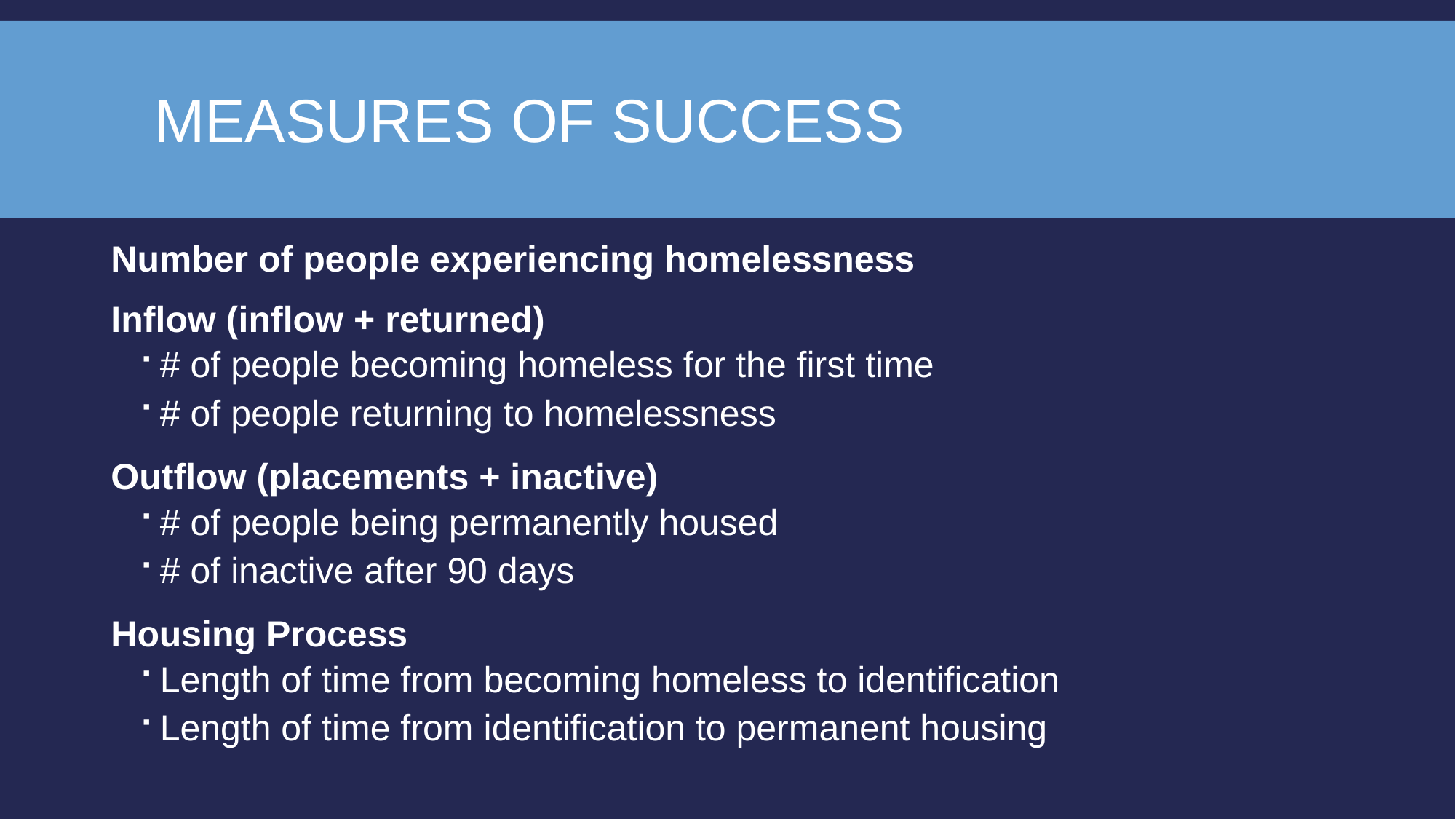

# Measures of Success
Number of people experiencing homelessness
Inflow (inflow + returned)
# of people becoming homeless for the first time
# of people returning to homelessness
Outflow (placements + inactive)
# of people being permanently housed
# of inactive after 90 days
Housing Process
Length of time from becoming homeless to identification
Length of time from identification to permanent housing